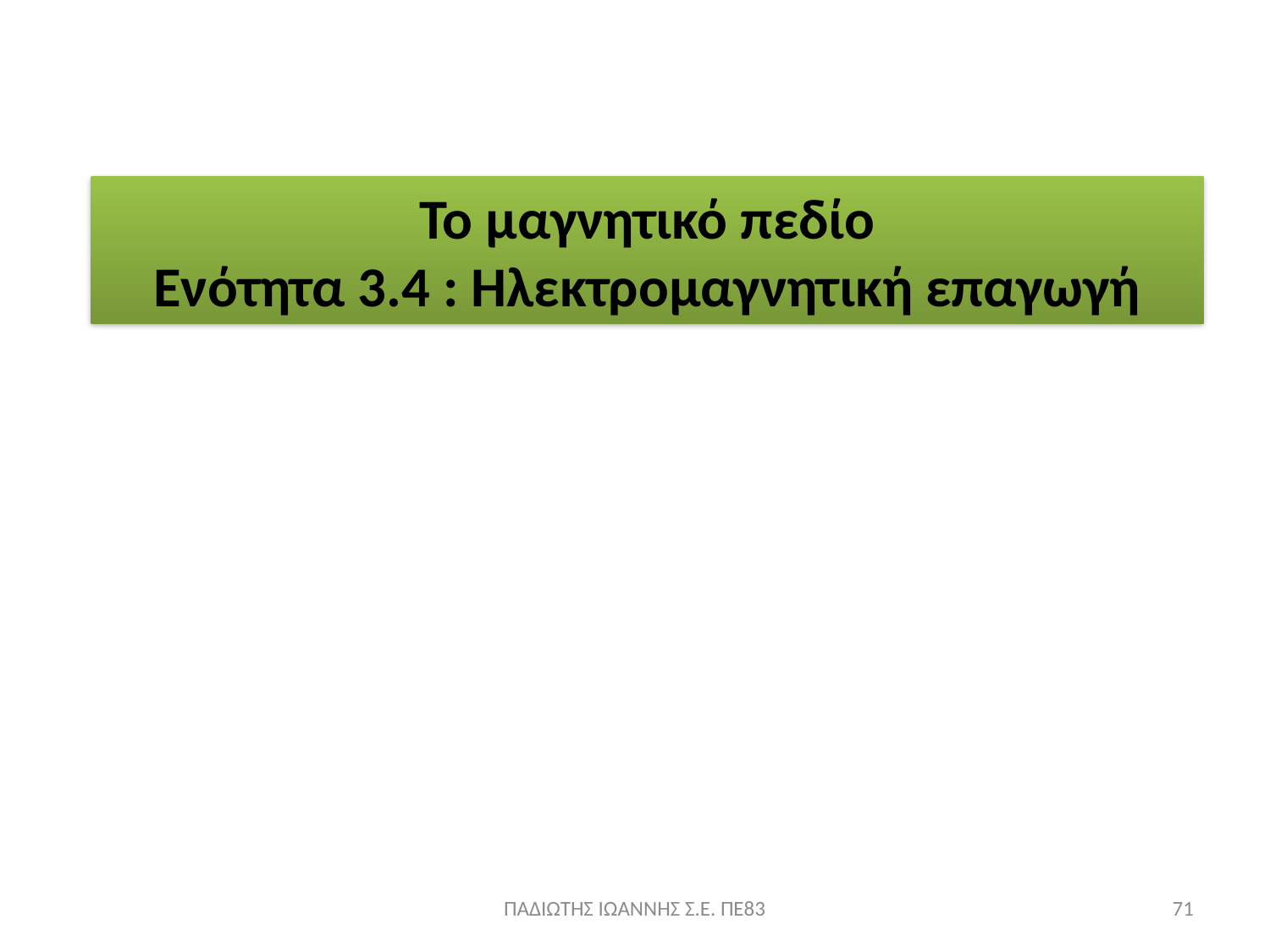

Το μαγνητικό πεδίο
Ενότητα 3.4 : Ηλεκτρομαγνητική επαγωγή
ΠΑΔΙΩΤΗΣ ΙΩΑΝΝΗΣ Σ.Ε. ΠΕ83
71